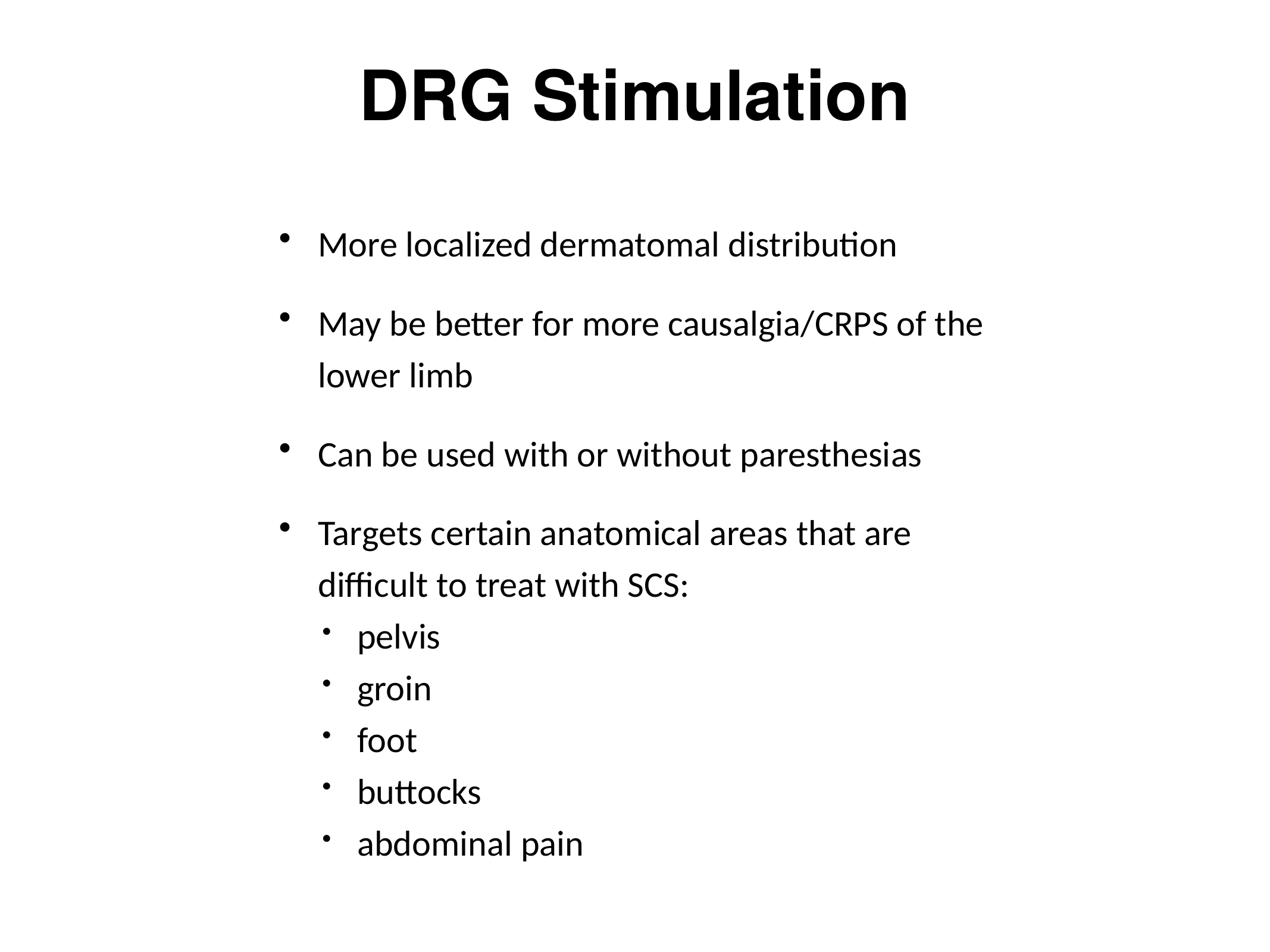

DRG Stimulation
More localized dermatomal distribution
May be better for more causalgia/CRPS of the lower limb
Can be used with or without paresthesias
Targets certain anatomical areas that are difficult to treat with SCS:
pelvis
groin
foot
buttocks
abdominal pain